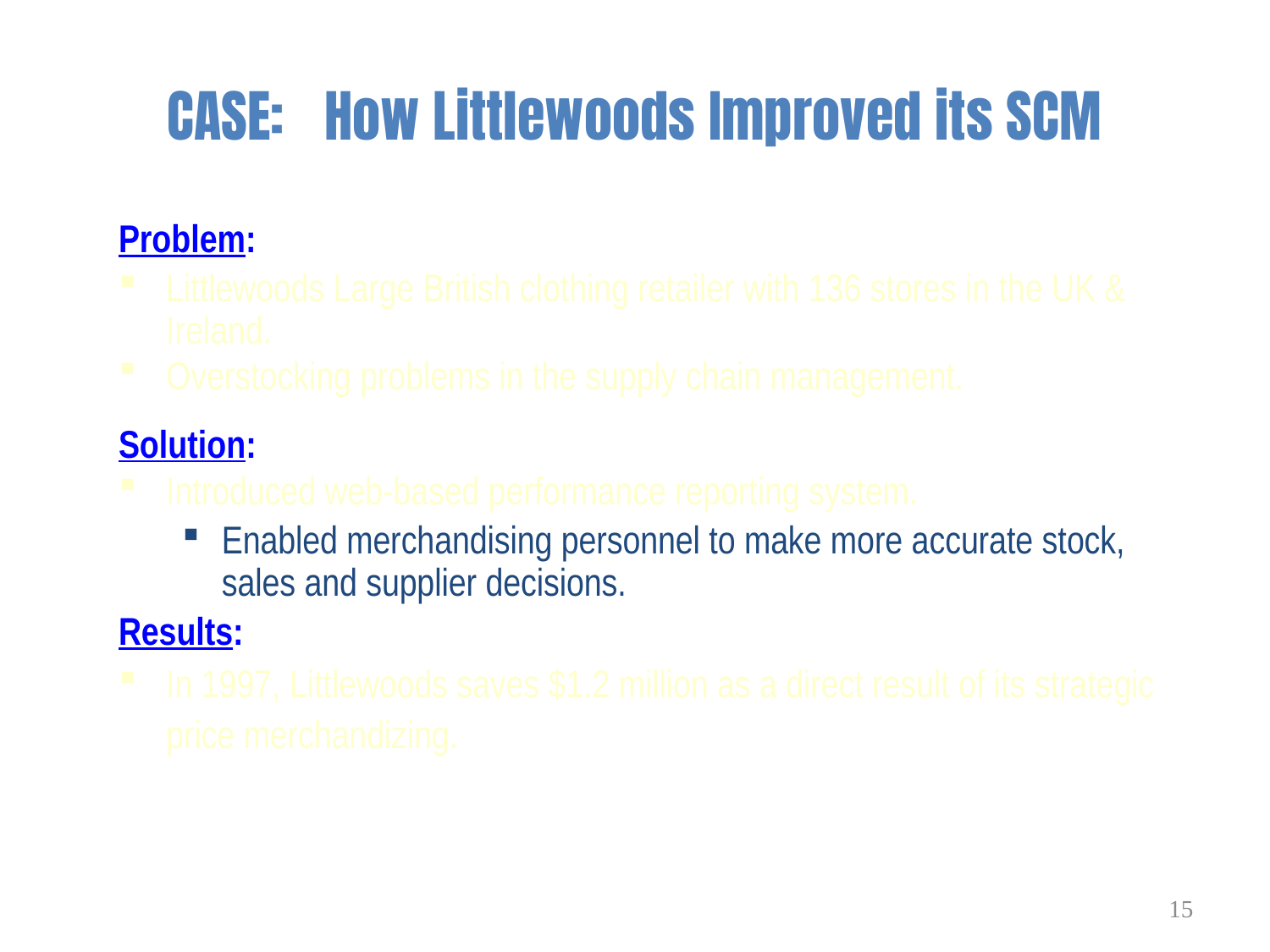

# CASE:   How Littlewoods Improved its SCM
Problem:
Littlewoods Large British clothing retailer with 136 stores in the UK & Ireland.
Overstocking problems in the supply chain management.

Solution:
Introduced web-based performance reporting system.
Enabled merchandising personnel to make more accurate stock, sales and supplier decisions.
Results:
In 1997, Littlewoods saves $1.2 million as a direct result of its strategic price merchandizing.
15